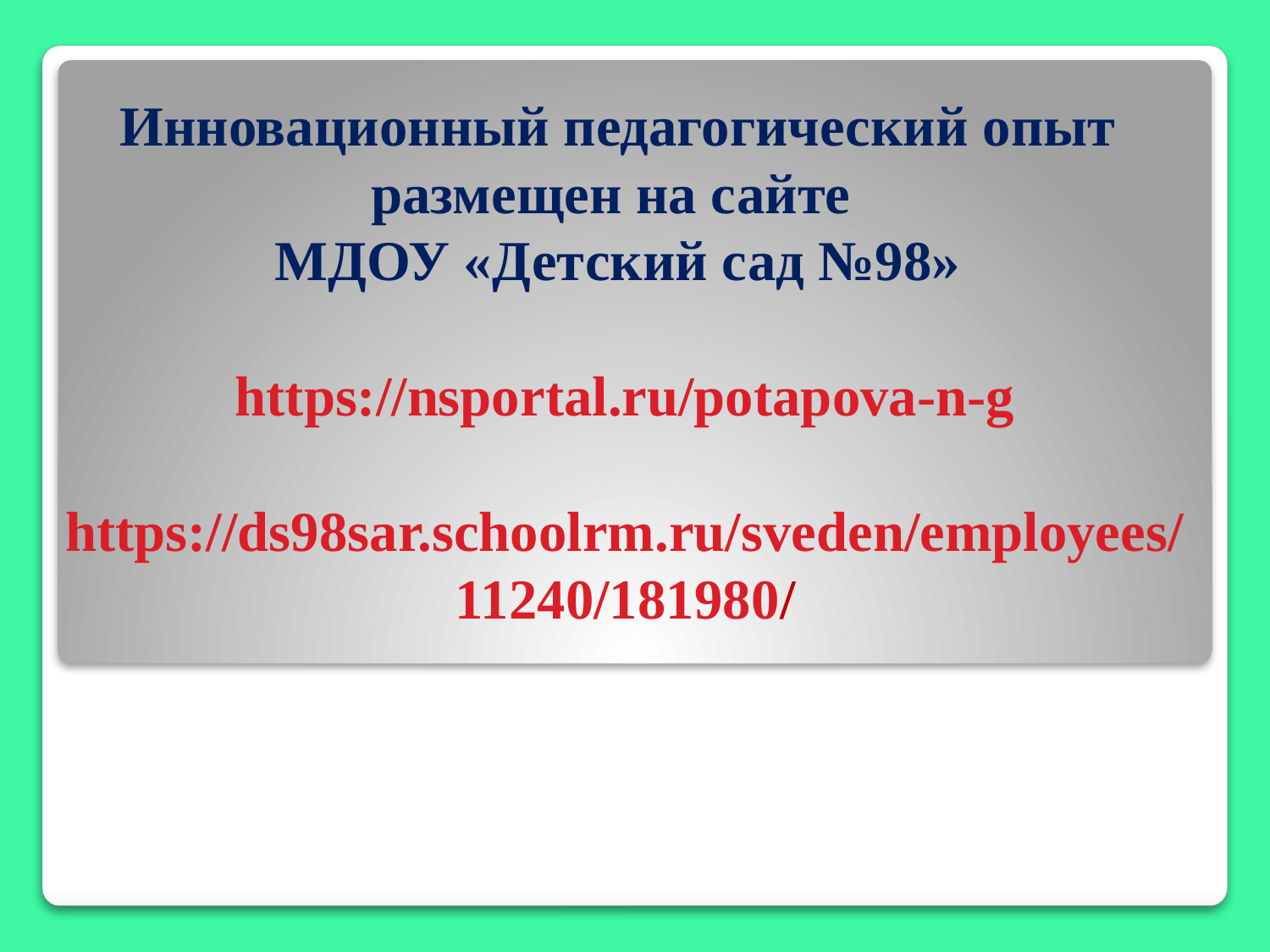

# Инновационный педагогический опыт размещен на сайте МДОУ «Детский сад №98» https://nsportal.ru/potapova-n-g https://ds98sar.schoolrm.ru/sveden/employees/11240/181980/